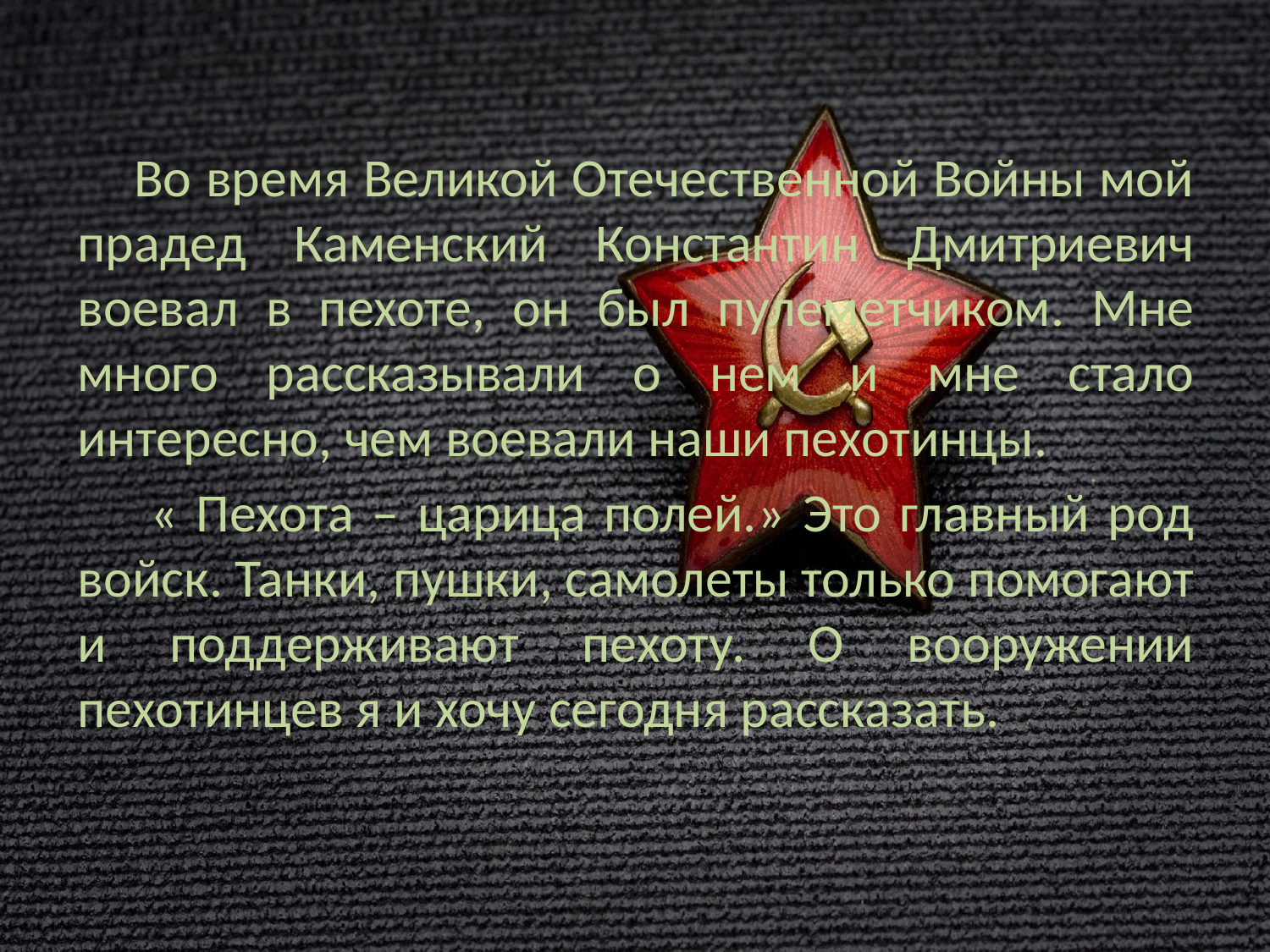

Во время Великой Отечественной Войны мой прадед Каменский Константин Дмитриевич воевал в пехоте, он был пулеметчиком. Мне много рассказывали о нем и мне стало интересно, чем воевали наши пехотинцы.
    « Пехота – царица полей.» Это главный род войск. Танки, пушки, самолеты только помогают и поддерживают пехоту. О вооружении пехотинцев я и хочу сегодня рассказать.